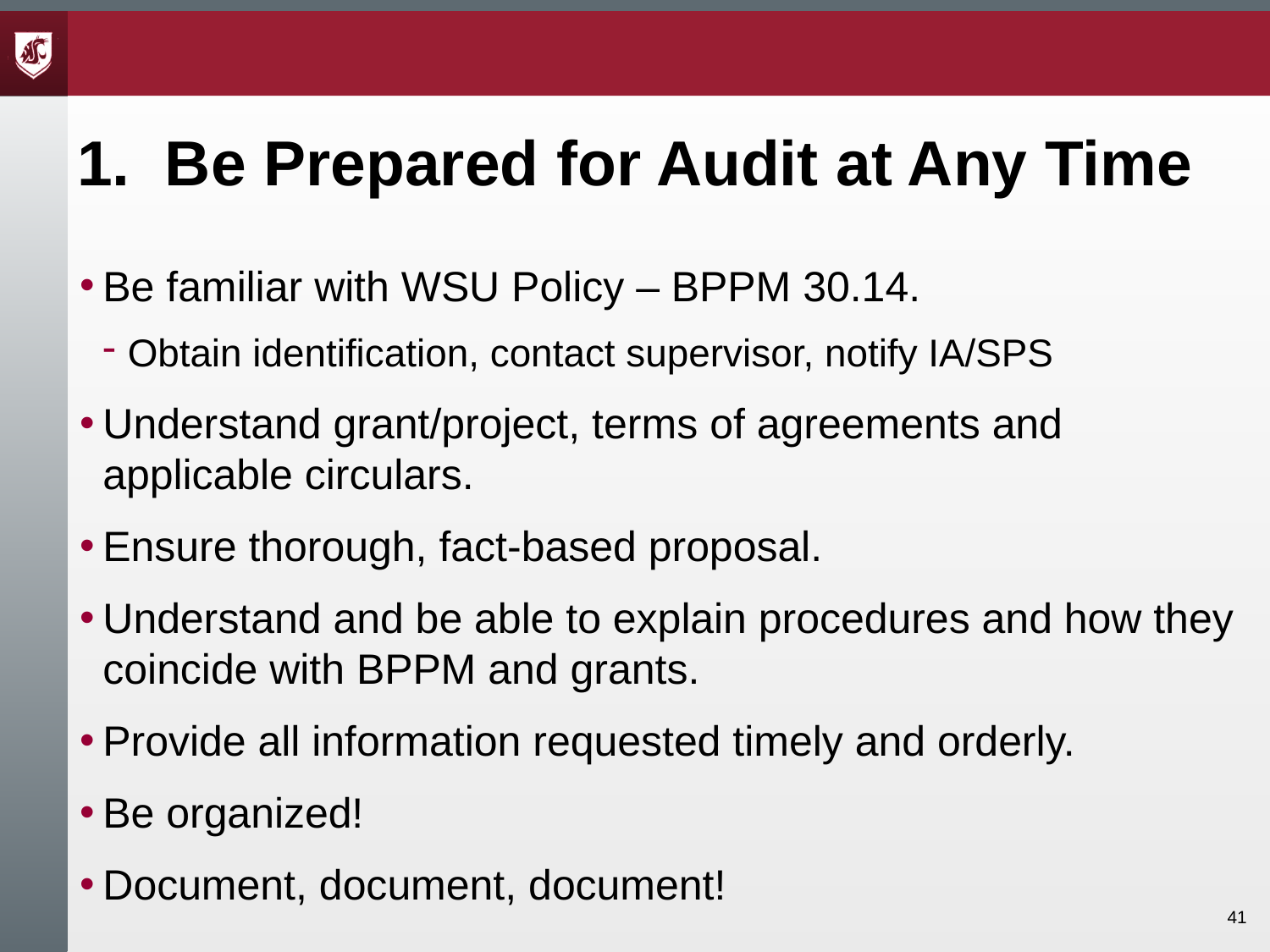

# 1.  Be Prepared for Audit at Any Time
Be familiar with WSU Policy – BPPM 30.14.
Obtain identification, contact supervisor, notify IA/SPS
Understand grant/project, terms of agreements and applicable circulars.
Ensure thorough, fact-based proposal.
Understand and be able to explain procedures and how they coincide with BPPM and grants.
Provide all information requested timely and orderly.
Be organized!
Document, document, document!
41